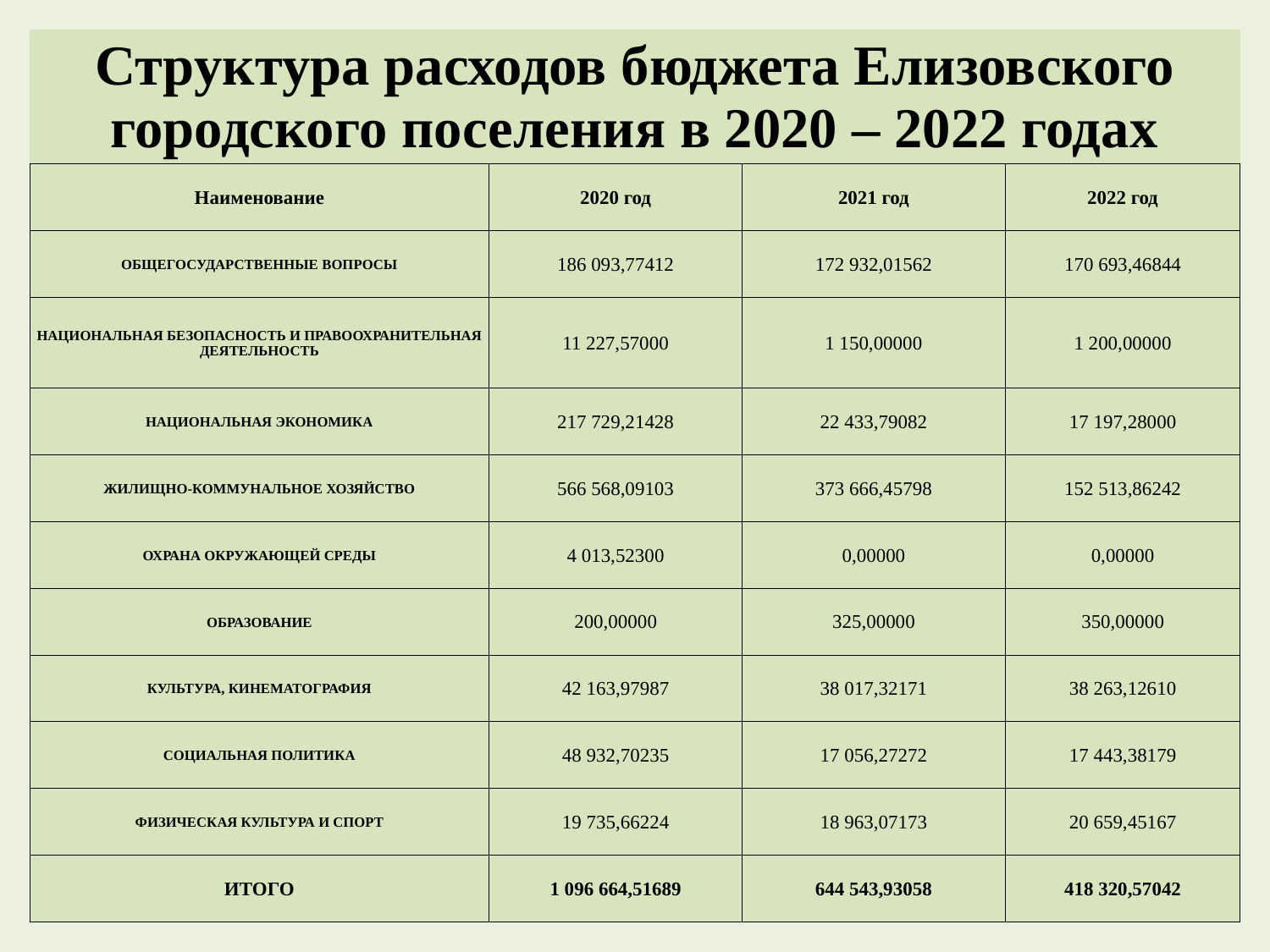

| Структура расходов бюджета Елизовского городского поселения в 2020 – 2022 годах |  |  |  |
| --- | --- | --- | --- |
| Наименование | 2020 год | 2021 год | 2022 год |
| ОБЩЕГОСУДАРСТВЕННЫЕ ВОПРОСЫ | 186 093,77412 | 172 932,01562 | 170 693,46844 |
| НАЦИОНАЛЬНАЯ БЕЗОПАСНОСТЬ И ПРАВООХРАНИТЕЛЬНАЯ ДЕЯТЕЛЬНОСТЬ | 11 227,57000 | 1 150,00000 | 1 200,00000 |
| НАЦИОНАЛЬНАЯ ЭКОНОМИКА | 217 729,21428 | 22 433,79082 | 17 197,28000 |
| ЖИЛИЩНО-КОММУНАЛЬНОЕ ХОЗЯЙСТВО | 566 568,09103 | 373 666,45798 | 152 513,86242 |
| ОХРАНА ОКРУЖАЮЩЕЙ СРЕДЫ | 4 013,52300 | 0,00000 | 0,00000 |
| ОБРАЗОВАНИЕ | 200,00000 | 325,00000 | 350,00000 |
| КУЛЬТУРА, КИНЕМАТОГРАФИЯ | 42 163,97987 | 38 017,32171 | 38 263,12610 |
| СОЦИАЛЬНАЯ ПОЛИТИКА | 48 932,70235 | 17 056,27272 | 17 443,38179 |
| ФИЗИЧЕСКАЯ КУЛЬТУРА И СПОРТ | 19 735,66224 | 18 963,07173 | 20 659,45167 |
| ИТОГО | 1 096 664,51689 | 644 543,93058 | 418 320,57042 |
9